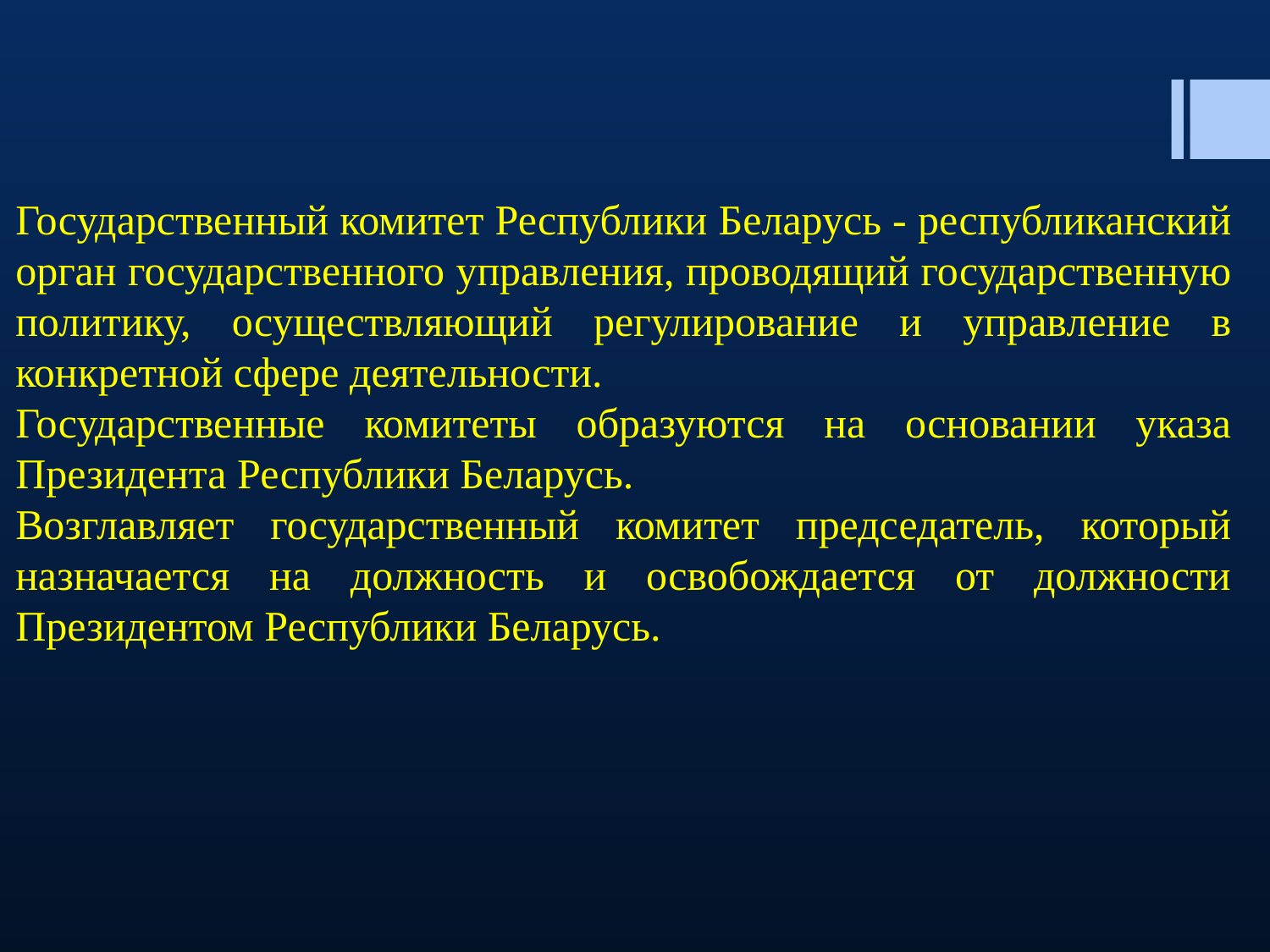

Государственный комитет Республики Беларусь - республиканский орган государственного управления, проводящий государственную политику, осуществляющий регулирование и управление в конкретной сфере деятельности.
Государственные комитеты образуются на основании указа Президента Республики Беларусь.
Возглавляет государственный комитет председатель, который назначается на должность и освобождается от должности Президентом Республики Беларусь.